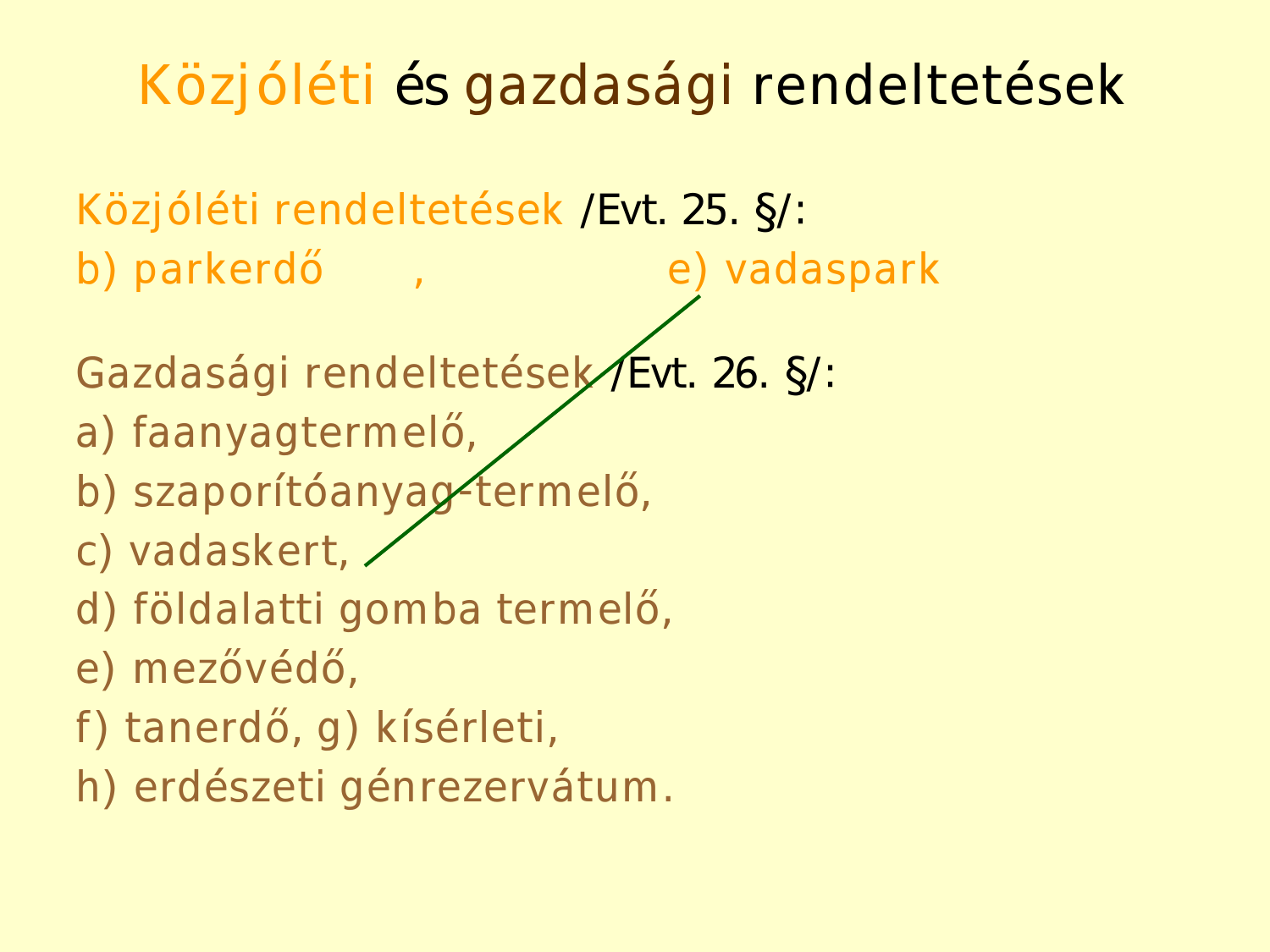

# Közjóléti és gazdasági rendeltetések
Közjóléti rendeltetések /Evt. 25. §/:
b) parkerdő	,		e) vadaspark

Gazdasági rendeltetések /Evt. 26. §/:
a) faanyagtermelő,
b) szaporítóanyag-termelő,
c) vadaskert,
d) földalatti gomba termelő,
e) mezővédő,
f) tanerdő, g) kísérleti,
h) erdészeti génrezervátum.